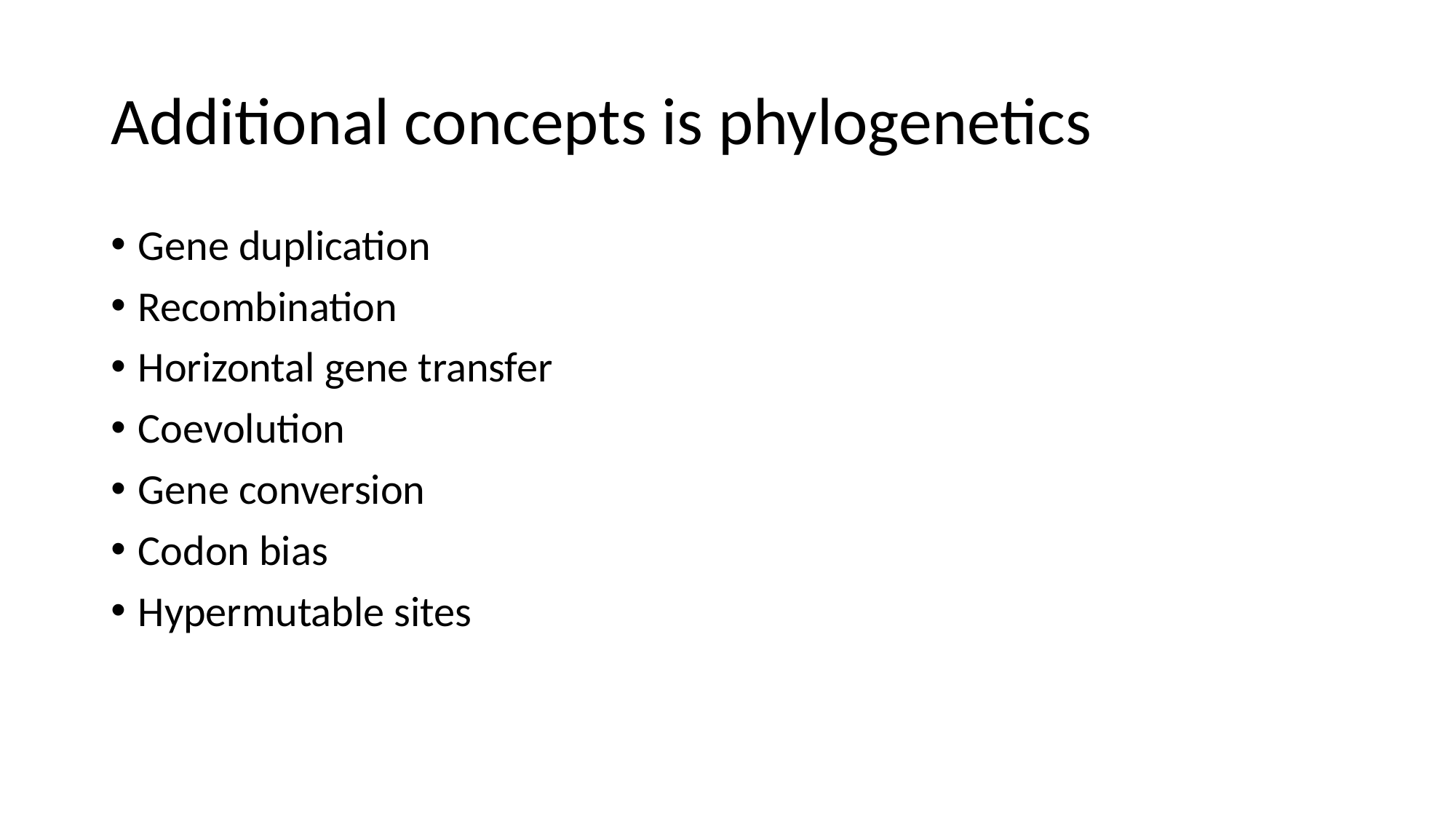

# Additional concepts is phylogenetics
Gene duplication
Recombination
Horizontal gene transfer
Coevolution
Gene conversion
Codon bias
Hypermutable sites